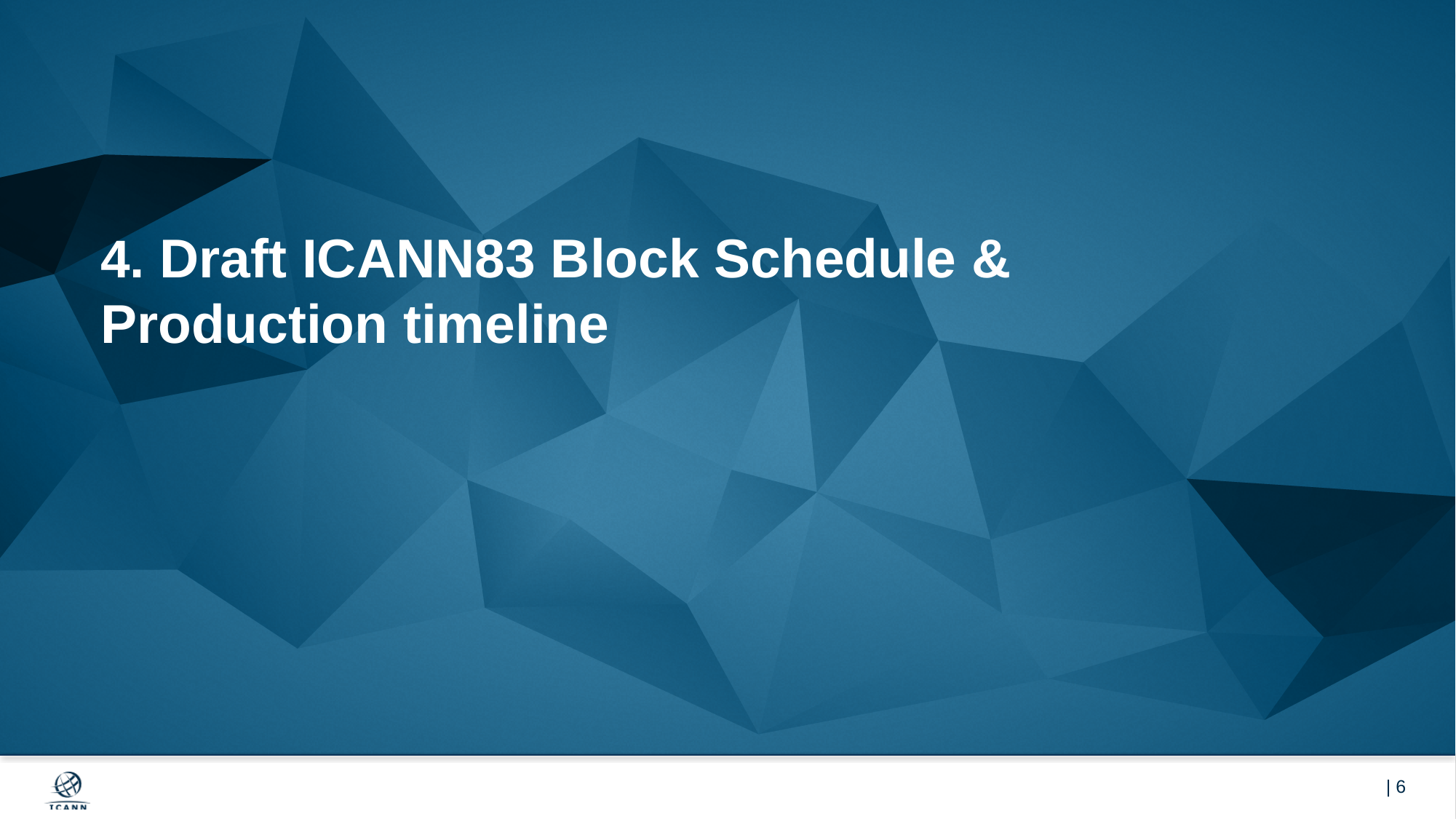

# 4. Draft ICANN83 Block Schedule & Production timeline